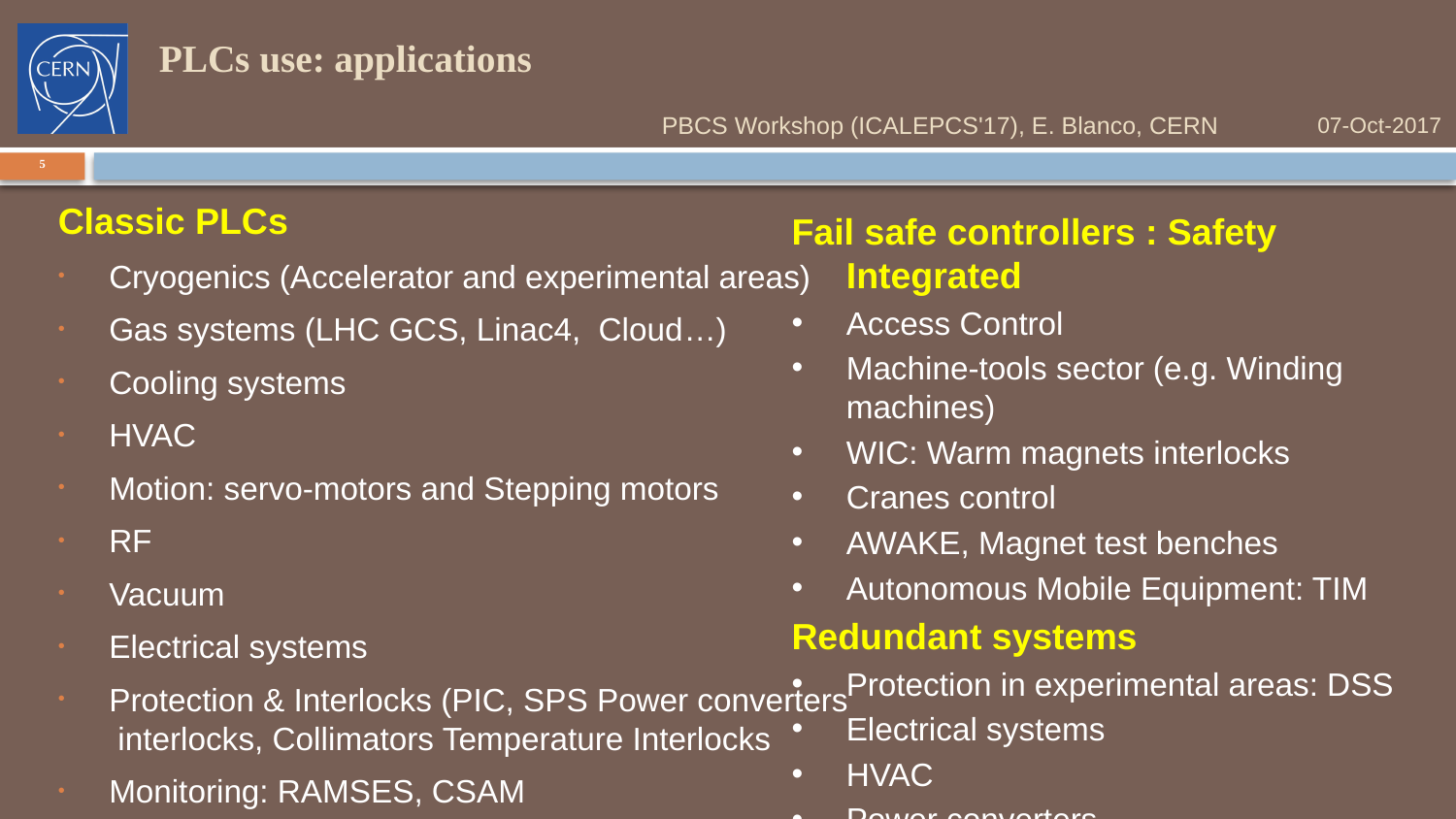

# PLCs use: applications
PBCS Workshop (ICALEPCS'17), E. Blanco, CERN
07-Oct-2017
5

Fail safe controllers : Safety Integrated
Access Control
Machine-tools sector (e.g. Winding machines)
WIC: Warm magnets interlocks
Cranes control
AWAKE, Magnet test benches
Autonomous Mobile Equipment: TIM
Redundant systems
Protection in experimental areas: DSS
Electrical systems
HVAC
Power converters

Classic PLCs
Cryogenics (Accelerator and experimental areas)
Gas systems (LHC GCS, Linac4,  Cloud…)
Cooling systems
HVAC
Motion: servo-motors and Stepping motors
RF
Vacuum
Electrical systems
Protection & Interlocks (PIC, SPS Power converters
 interlocks, Collimators Temperature Interlocks
Monitoring: RAMSES, CSAM